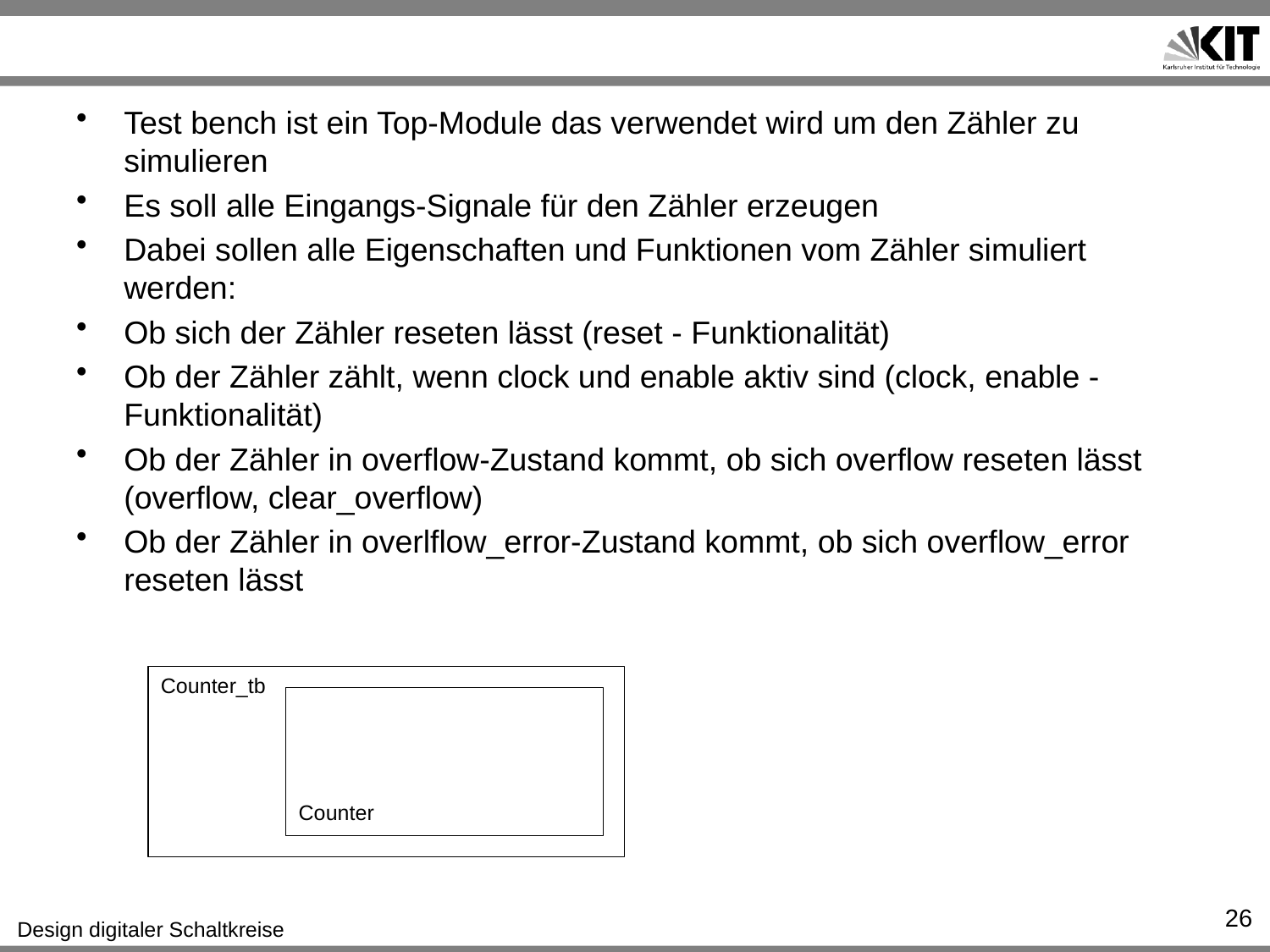

#
Test bench ist ein Top-Module das verwendet wird um den Zähler zu simulieren
Es soll alle Eingangs-Signale für den Zähler erzeugen
Dabei sollen alle Eigenschaften und Funktionen vom Zähler simuliert werden:
Ob sich der Zähler reseten lässt (reset - Funktionalität)
Ob der Zähler zählt, wenn clock und enable aktiv sind (clock, enable - Funktionalität)
Ob der Zähler in overflow-Zustand kommt, ob sich overflow reseten lässt (overflow, clear_overflow)
Ob der Zähler in overlflow_error-Zustand kommt, ob sich overflow_error reseten lässt

Counter_tb

Counter
26